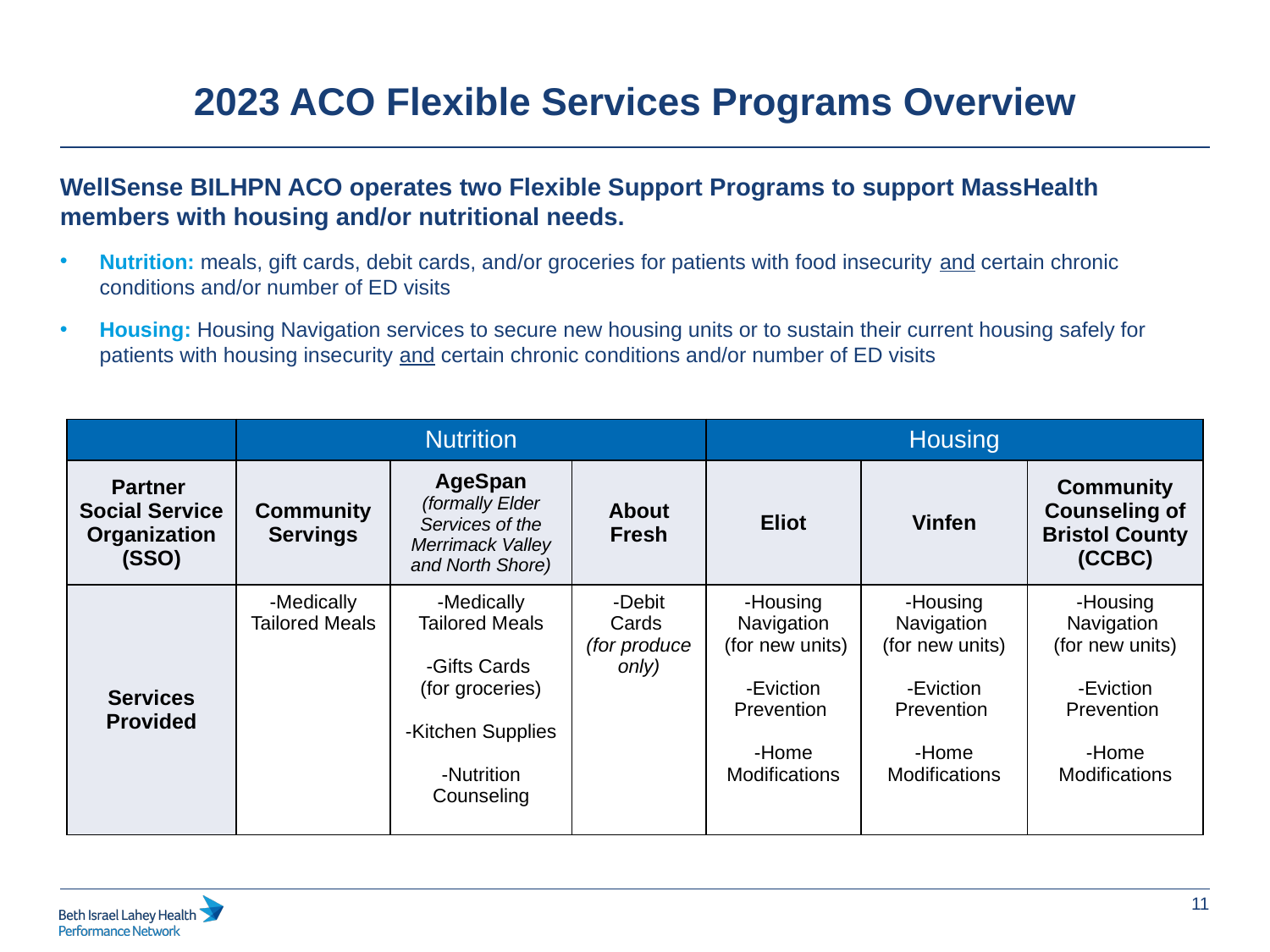

2023 ACO Flexible Services Programs Overview
WellSense BILHPN ACO operates two Flexible Support Programs to support MassHealth members with housing and/or nutritional needs.
Nutrition: meals, gift cards, debit cards, and/or groceries for patients with food insecurity and certain chronic conditions and/or number of ED visits
Housing: Housing Navigation services to secure new housing units or to sustain their current housing safely for patients with housing insecurity and certain chronic conditions and/or number of ED visits

|  | Nutrition |  |  | Housing |  |  |
| --- | --- | --- | --- | --- | --- | --- |
| Partner Social Service Organization (SSO) | Community Servings | AgeSpan (formally Elder Services of the Merrimack Valley and North Shore) | About Fresh | Eliot | Vinfen | Community Counseling of Bristol County (CCBC) |
| Services Provided | -Medically Tailored Meals | -Medically Tailored Meals -Gifts Cards (for groceries) -Kitchen Supplies -Nutrition Counseling | -Debit Cards (for produce only) | -Housing Navigation (for new units) -Eviction Prevention -Home Modifications | -Housing Navigation (for new units) -Eviction Prevention -Home Modifications | -Housing Navigation (for new units) -Eviction Prevention -Home Modifications |
11